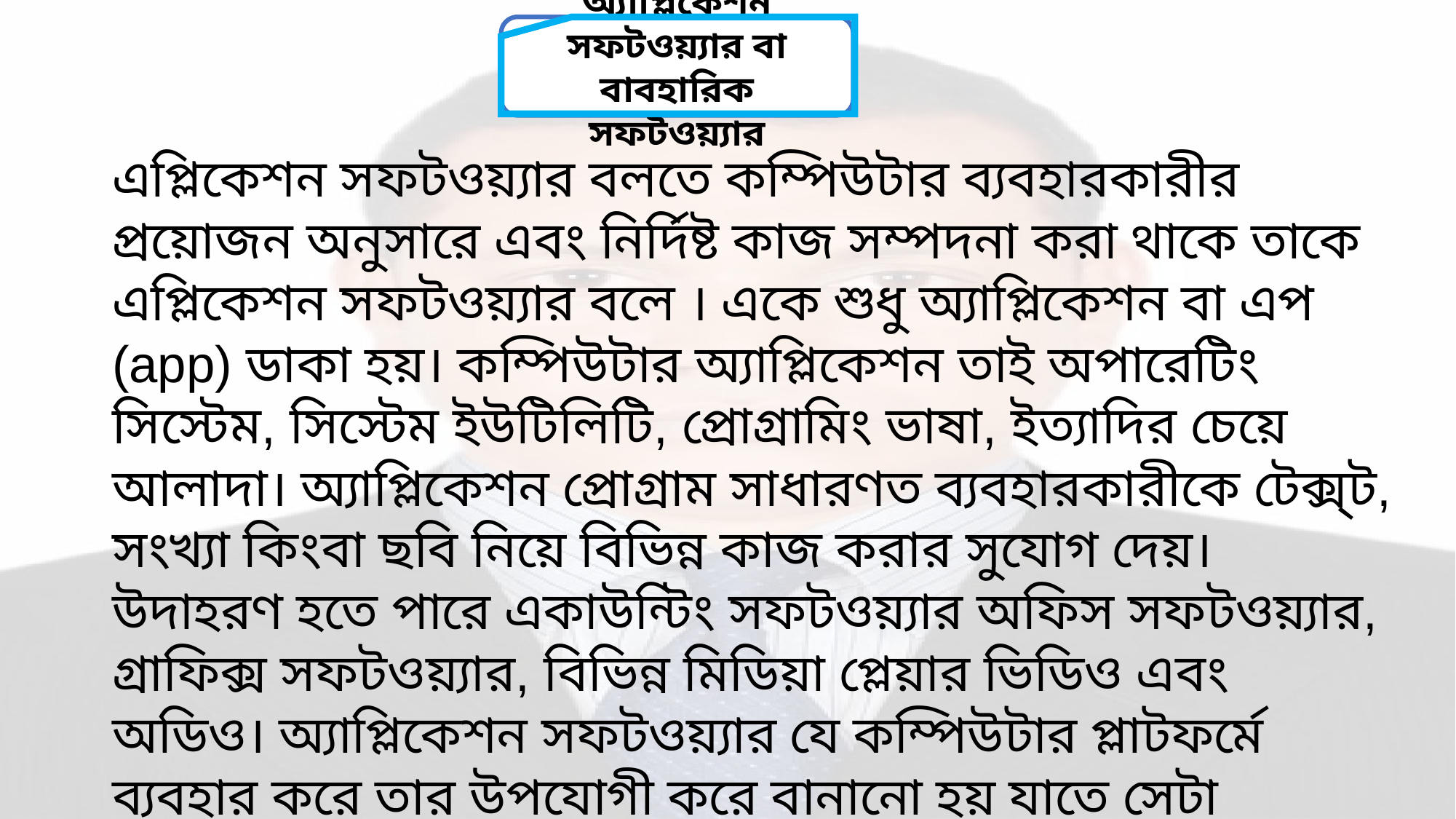

অ্যাপ্লিকেশন সফটওয়্যার বা
বাবহারিক সফটওয়্যার

এপ্লিকেশন সফটওয়্যার বলতে কম্পিউটার ব্যবহারকারীর প্রয়োজন অনুসারে এবং নির্দিষ্ট কাজ সম্পদনা করা থাকে তাকে এপ্লিকেশন সফটওয়্যার বলে । একে শুধু অ্যাপ্লিকেশন বা এপ (app) ডাকা হয়। কম্পিউটার অ্যাপ্লিকেশন তাই অপারেটিং সিস্টেম, সিস্টেম ইউটিলিটি, প্রোগ্রামিং ভাষা, ইত্যাদির চেয়ে আলাদা। অ্যাপ্লিকেশন প্রোগ্রাম সাধারণত ব্যবহারকারীকে টেক্স্‌ট, সংখ্যা কিংবা ছবি নিয়ে বিভিন্ন কাজ করার সুযোগ দেয়। উদাহরণ হতে পারে একাউন্টিং সফটওয়্যার অফিস সফটওয়্যার, গ্রাফিক্স সফটওয়্যার, বিভিন্ন মিডিয়া প্লেয়ার ভিডিও এবং অডিও। অ্যাপ্লিকেশন সফটওয়্যার যে কম্পিউটার প্লাটফর্মে ব্যবহার করে তার উপযোগী করে বানানো হয় যাতে সেটা প্লাটফর্মের সাথে সহজে কাজ করতে পারে।